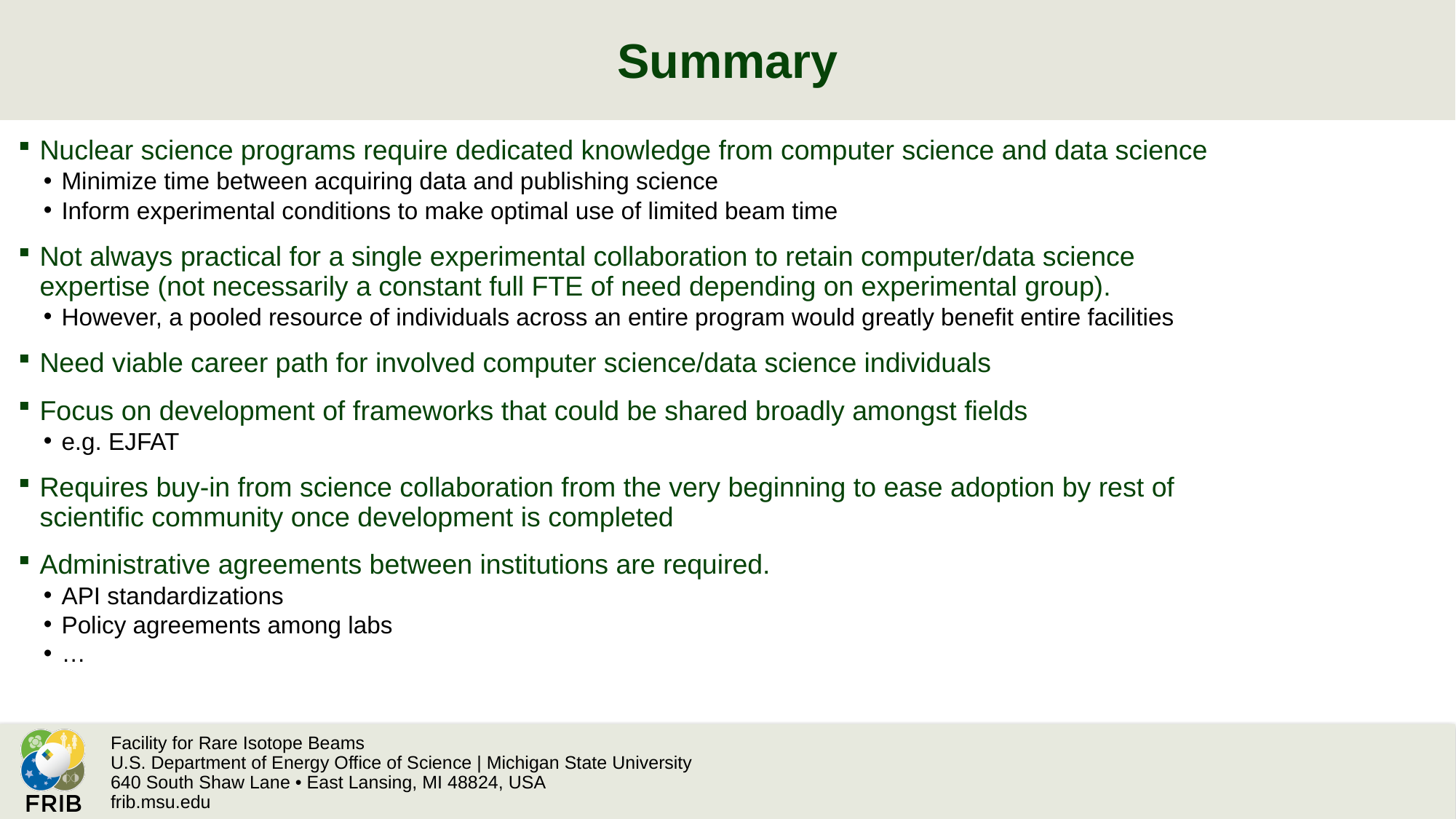

# Summary
Nuclear science programs require dedicated knowledge from computer science and data science
Minimize time between acquiring data and publishing science
Inform experimental conditions to make optimal use of limited beam time
Not always practical for a single experimental collaboration to retain computer/data science expertise (not necessarily a constant full FTE of need depending on experimental group).
However, a pooled resource of individuals across an entire program would greatly benefit entire facilities
Need viable career path for involved computer science/data science individuals
Focus on development of frameworks that could be shared broadly amongst fields
e.g. EJFAT
Requires buy-in from science collaboration from the very beginning to ease adoption by rest of scientific community once development is completed
Administrative agreements between institutions are required.
API standardizations
Policy agreements among labs
…